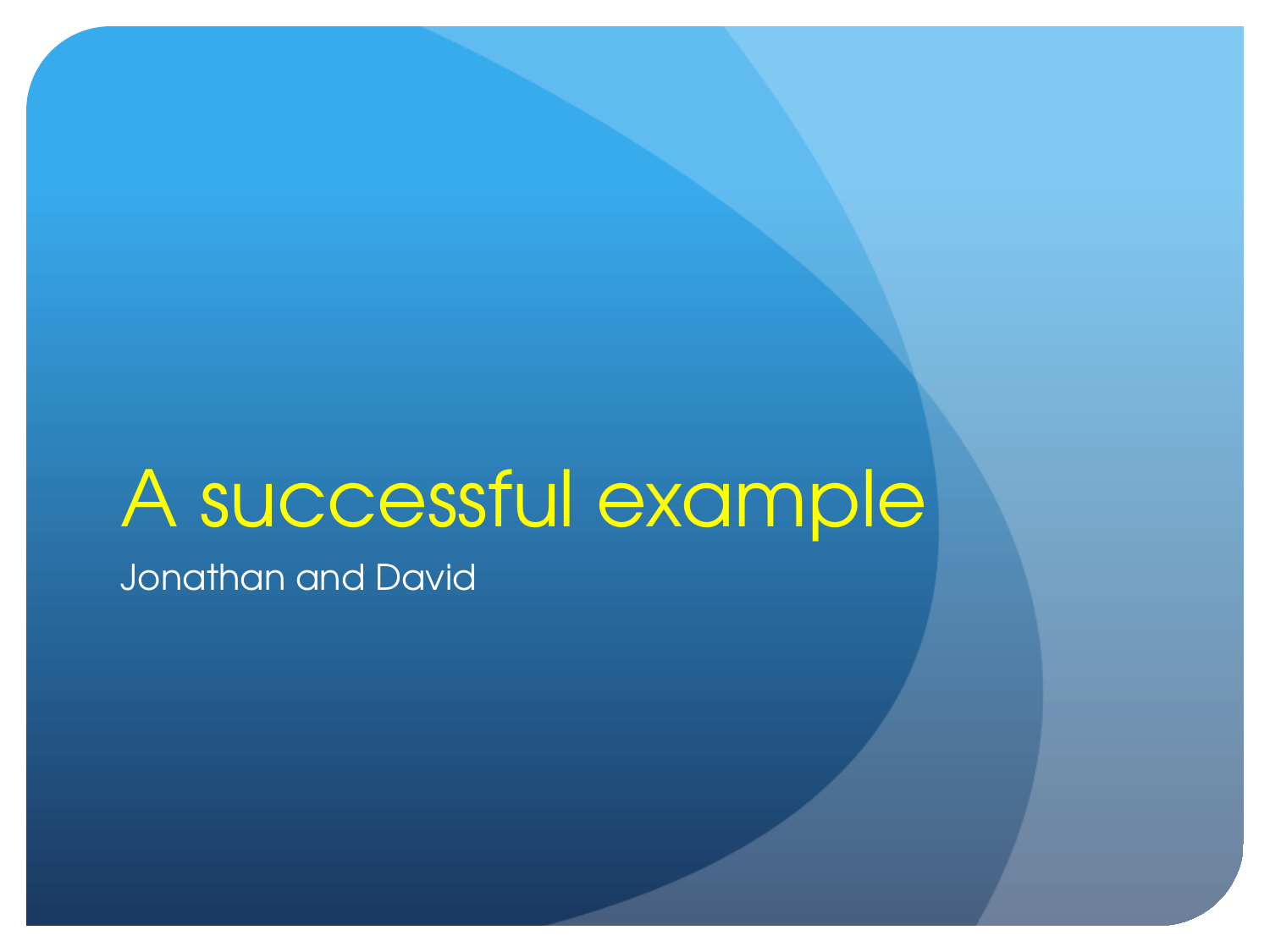

# A successful example
Jonathan and David